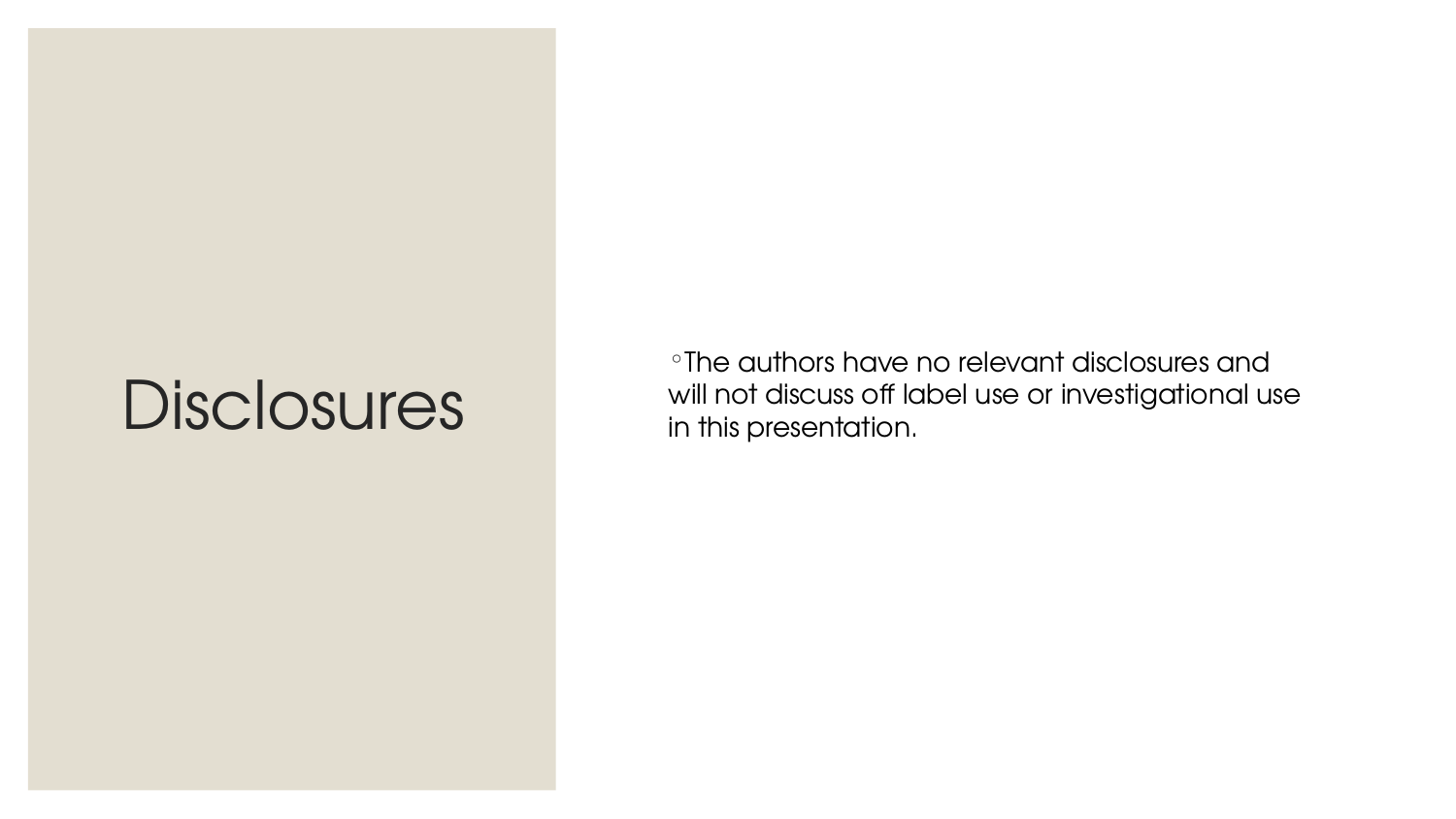

# Disclosures
The authors have no relevant disclosures and will not discuss off label use or investigational use in this presentation.